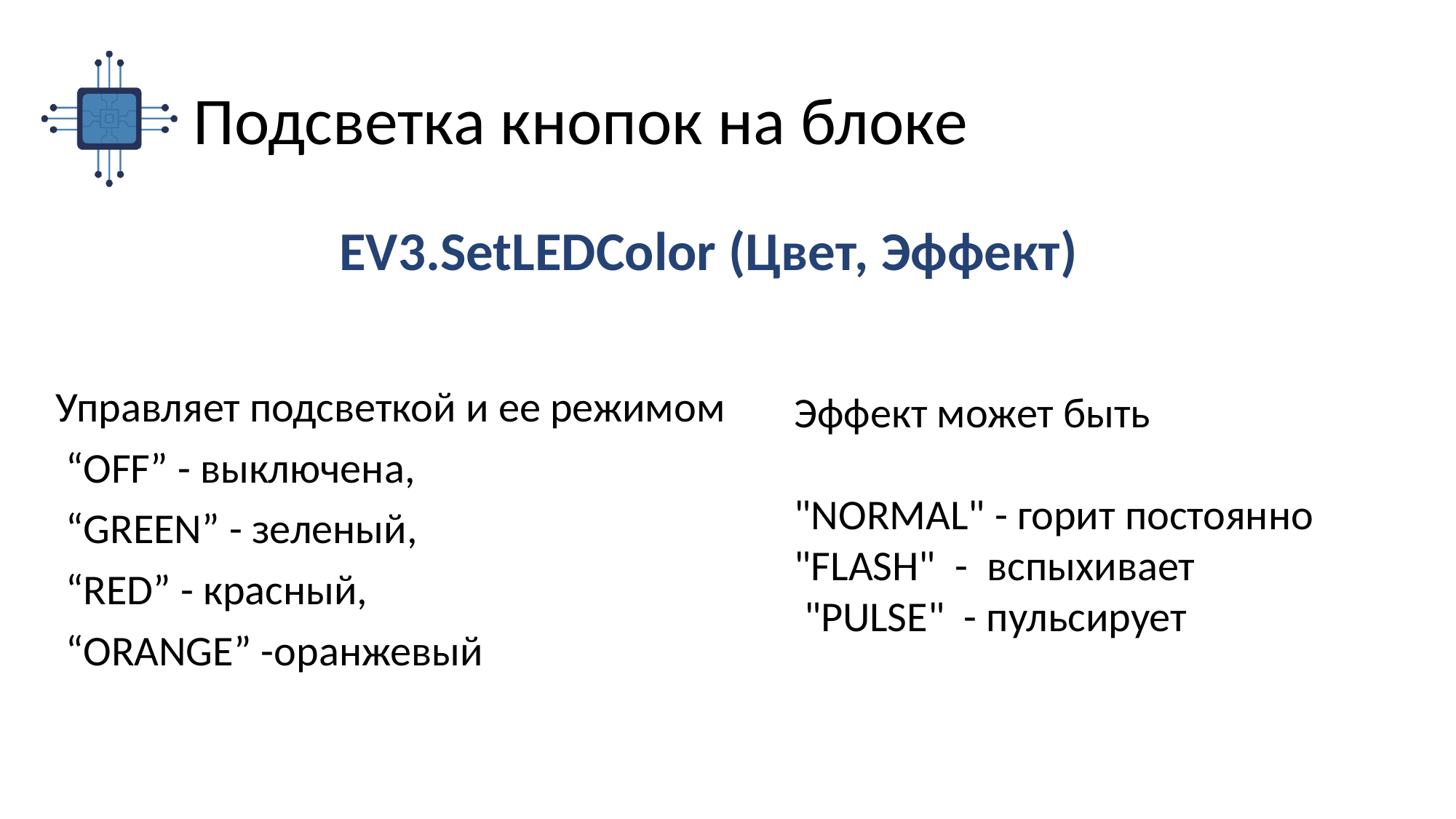

# Подсветка кнопок на блоке
                          EV3.SetLEDColor (Цвет, Эффект)

Эффект может быть

"NORMAL" - горит постоянно "FLASH"  -  вспыхивает
 "PULSE"  - пульсирует
Управляет подсветкой и ее режимом
 “OFF” - выключена,
 “GREEN” - зеленый,
 “RED” - красный,
 “ORANGE” -оранжевый